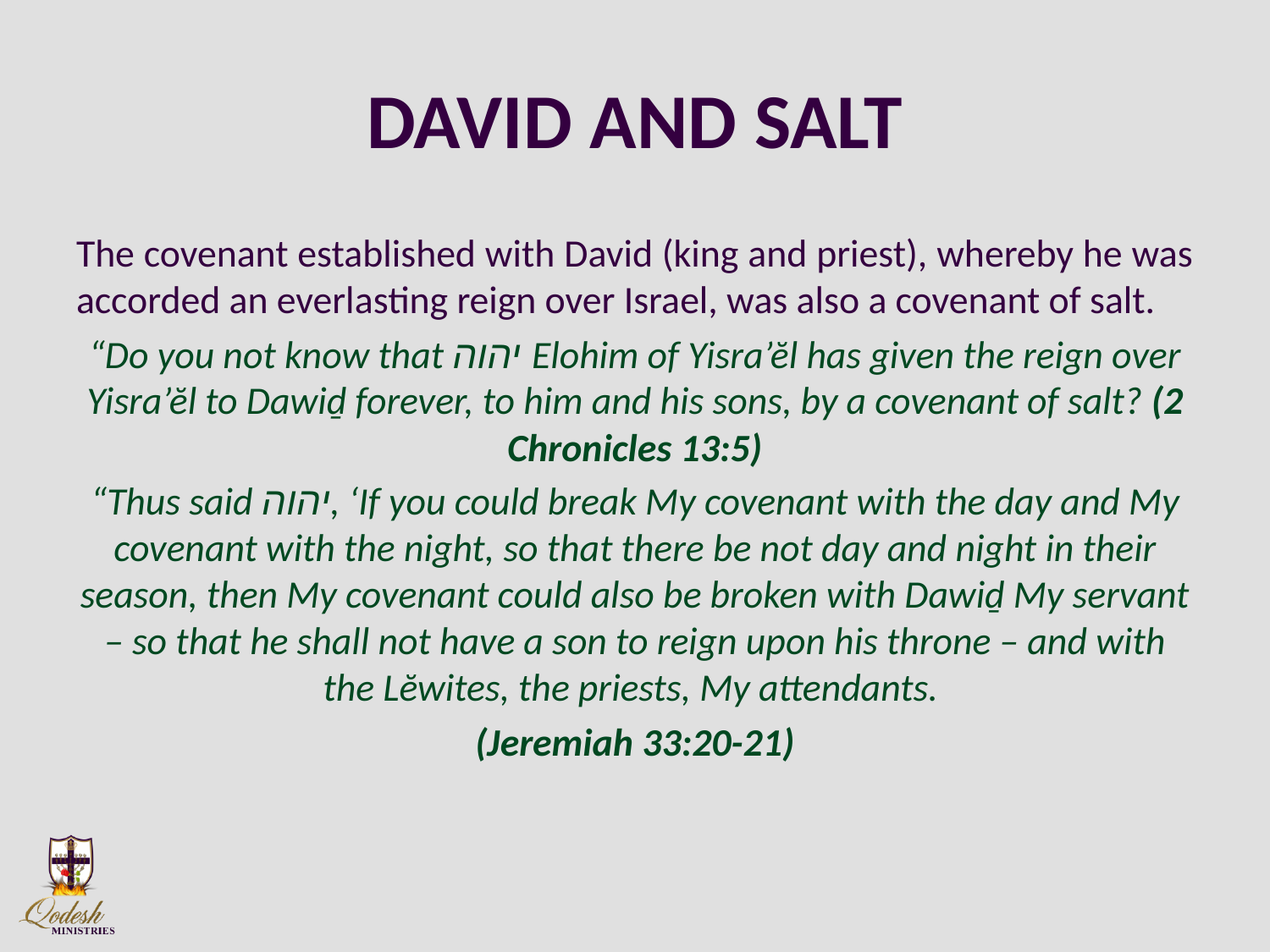

# DAVID AND SALT
The covenant established with David (king and priest), whereby he was accorded an everlasting reign over Israel, was also a covenant of salt.
“Do you not know that יהוה Elohim of Yisra’ĕl has given the reign over Yisra’ĕl to Dawiḏ forever, to him and his sons, by a covenant of salt? (2 Chronicles 13:5)
“Thus said יהוה, ‘If you could break My covenant with the day and My covenant with the night, so that there be not day and night in their season, then My covenant could also be broken with Dawiḏ My servant – so that he shall not have a son to reign upon his throne – and with the Lĕwites, the priests, My attendants.
(Jeremiah 33:20-21)